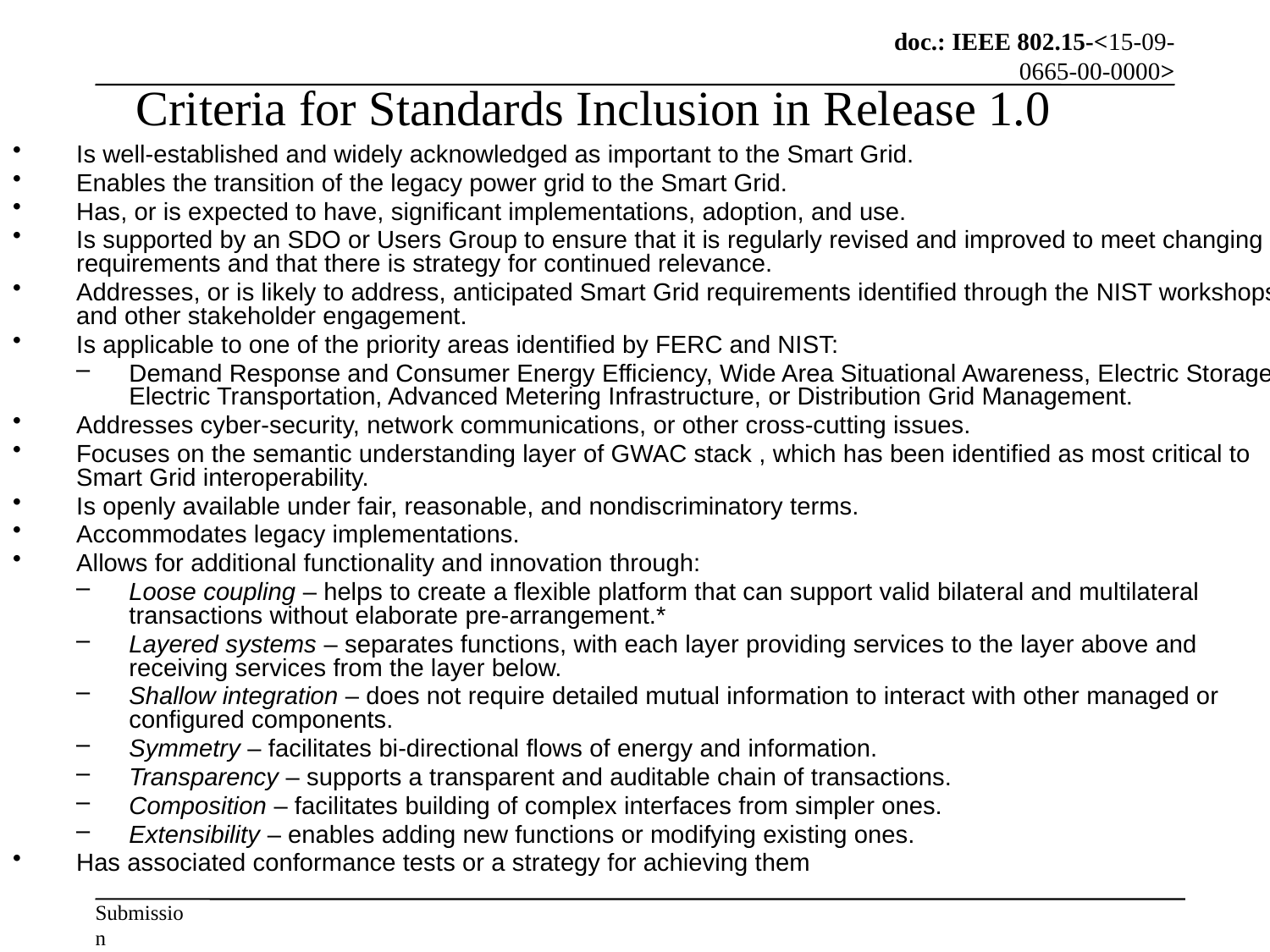

# Criteria for Standards Inclusion in Release 1.0
Is well-established and widely acknowledged as important to the Smart Grid.
Enables the transition of the legacy power grid to the Smart Grid.
Has, or is expected to have, significant implementations, adoption, and use.
Is supported by an SDO or Users Group to ensure that it is regularly revised and improved to meet changing requirements and that there is strategy for continued relevance.
Addresses, or is likely to address, anticipated Smart Grid requirements identified through the NIST workshops and other stakeholder engagement.
Is applicable to one of the priority areas identified by FERC and NIST:
Demand Response and Consumer Energy Efficiency, Wide Area Situational Awareness, Electric Storage, Electric Transportation, Advanced Metering Infrastructure, or Distribution Grid Management.
Addresses cyber-security, network communications, or other cross-cutting issues.
Focuses on the semantic understanding layer of GWAC stack , which has been identified as most critical to Smart Grid interoperability.
Is openly available under fair, reasonable, and nondiscriminatory terms.
Accommodates legacy implementations.
Allows for additional functionality and innovation through:
Loose coupling – helps to create a flexible platform that can support valid bilateral and multilateral transactions without elaborate pre-arrangement.*
Layered systems – separates functions, with each layer providing services to the layer above and receiving services from the layer below.
Shallow integration – does not require detailed mutual information to interact with other managed or configured components.
Symmetry – facilitates bi-directional flows of energy and information.
Transparency – supports a transparent and auditable chain of transactions.
Composition – facilitates building of complex interfaces from simpler ones.
Extensibility – enables adding new functions or modifying existing ones.
Has associated conformance tests or a strategy for achieving them